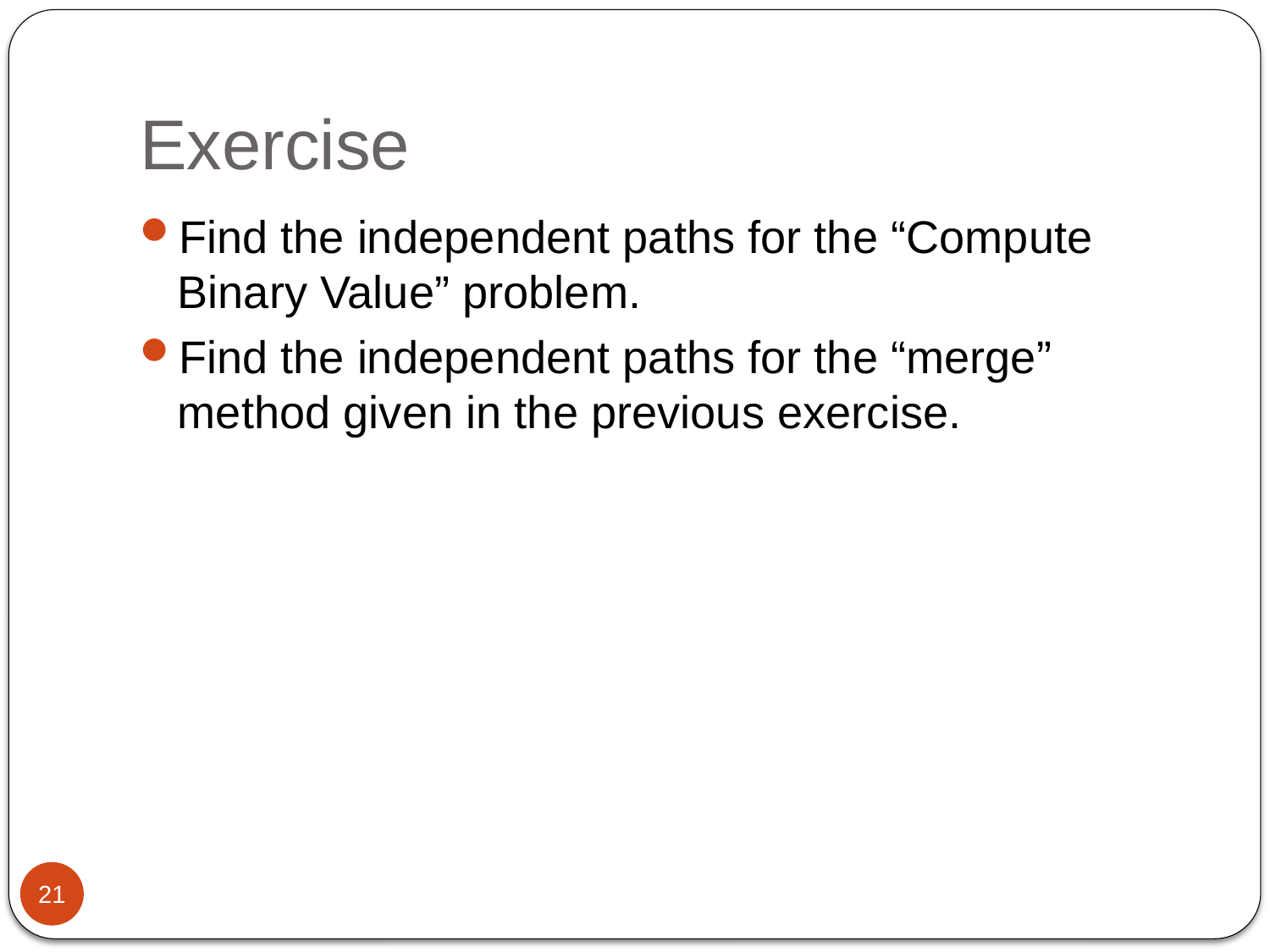

# Exercise
Find the independent paths for the “Compute Binary Value” problem.
Find the independent paths for the “merge” method given in the previous exercise.
21